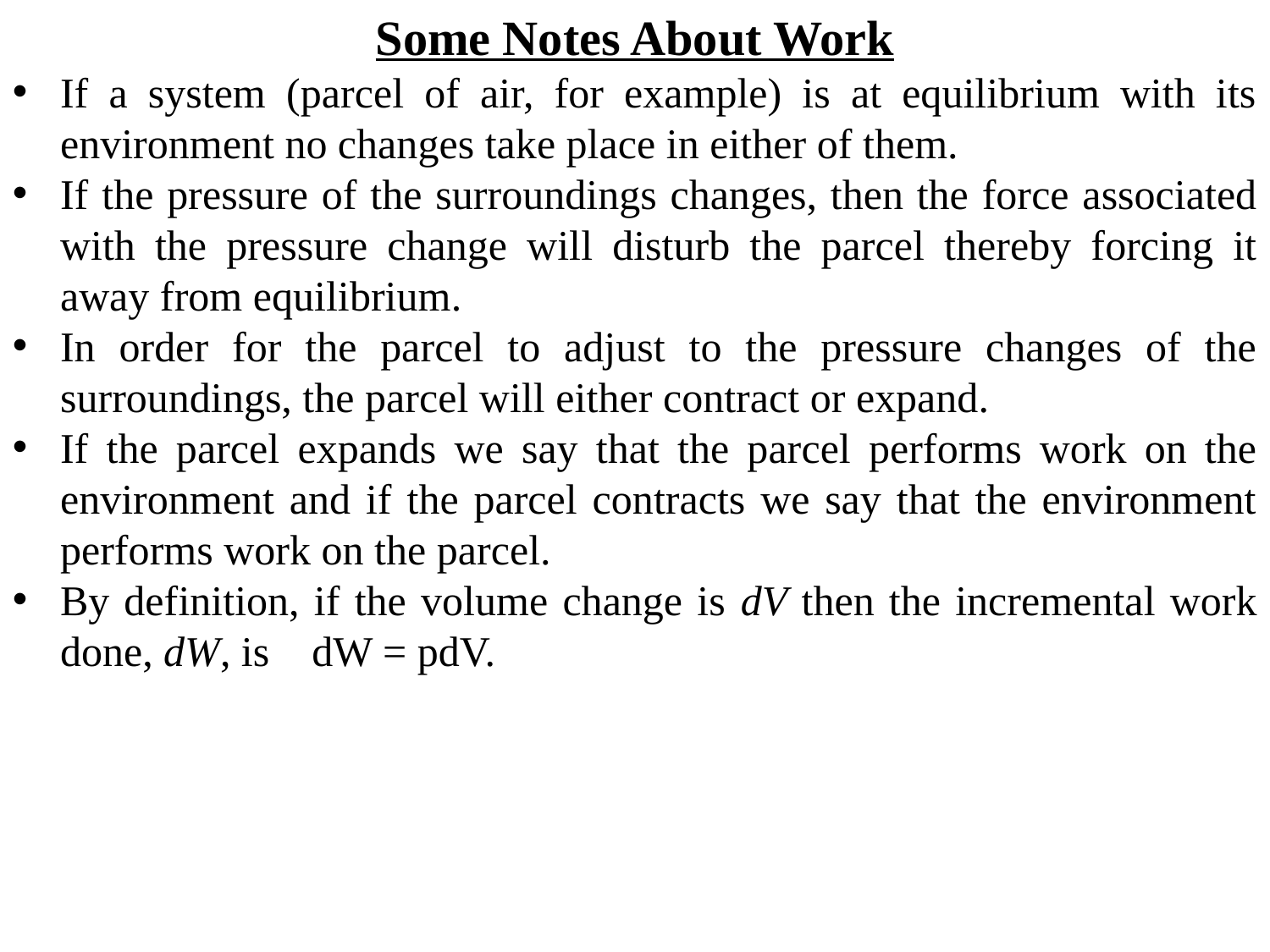

Some Notes About Work
If a system (parcel of air, for example) is at equilibrium with its environment no changes take place in either of them.
If the pressure of the surroundings changes, then the force associated with the pressure change will disturb the parcel thereby forcing it away from equilibrium.
In order for the parcel to adjust to the pressure changes of the surroundings, the parcel will either contract or expand.
If the parcel expands we say that the parcel performs work on the environment and if the parcel contracts we say that the environment performs work on the parcel.
By definition, if the volume change is dV then the incremental work done, dW, is    dW = pdV.